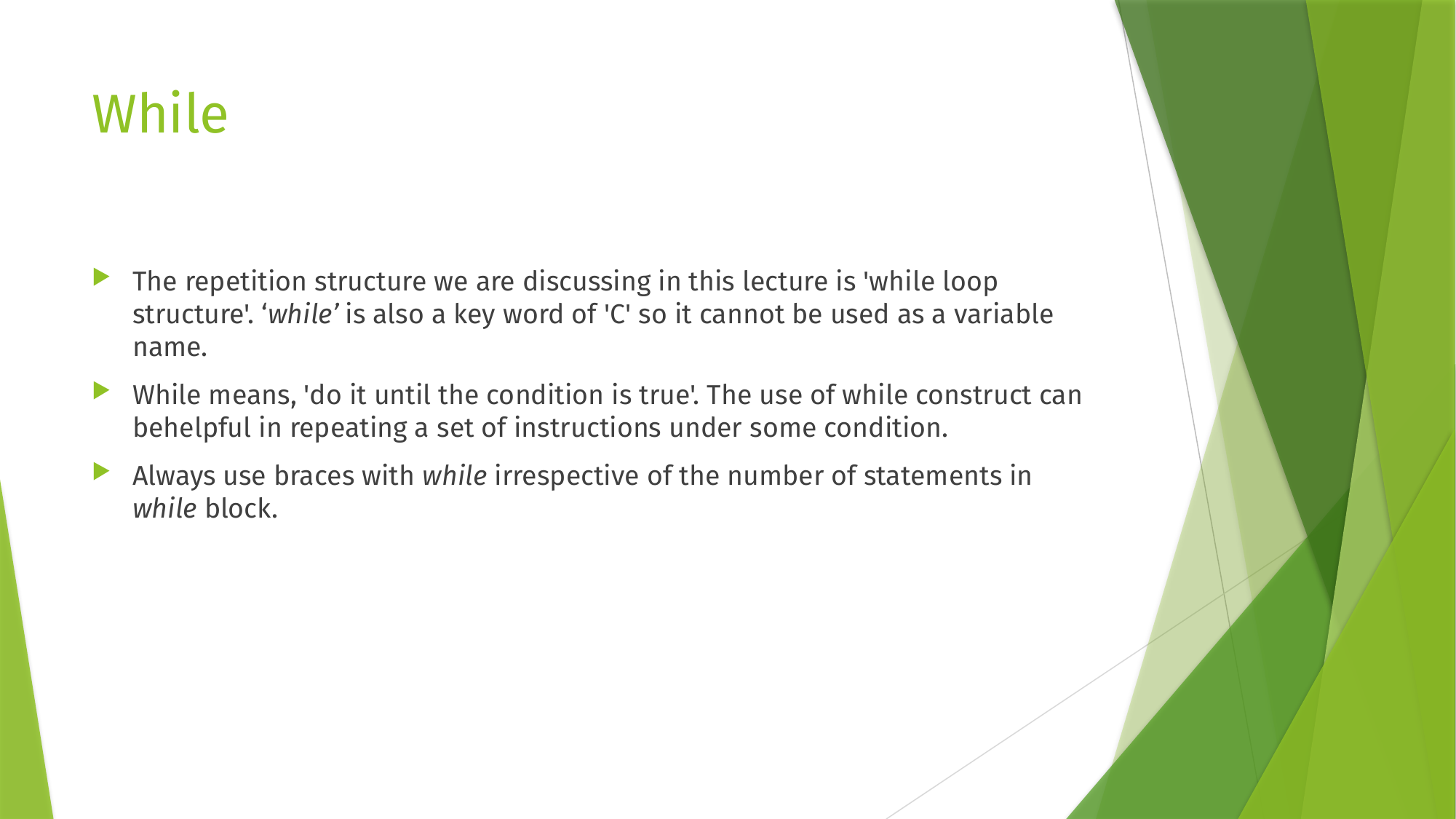

# While
The repetition structure we are discussing in this lecture is 'while loop structure'. ‘while’ is also a key word of 'C' so it cannot be used as a variable name.
While means, 'do it until the condition is true'. The use of while construct can behelpful in repeating a set of instructions under some condition.
Always use braces with while irrespective of the number of statements in while block.